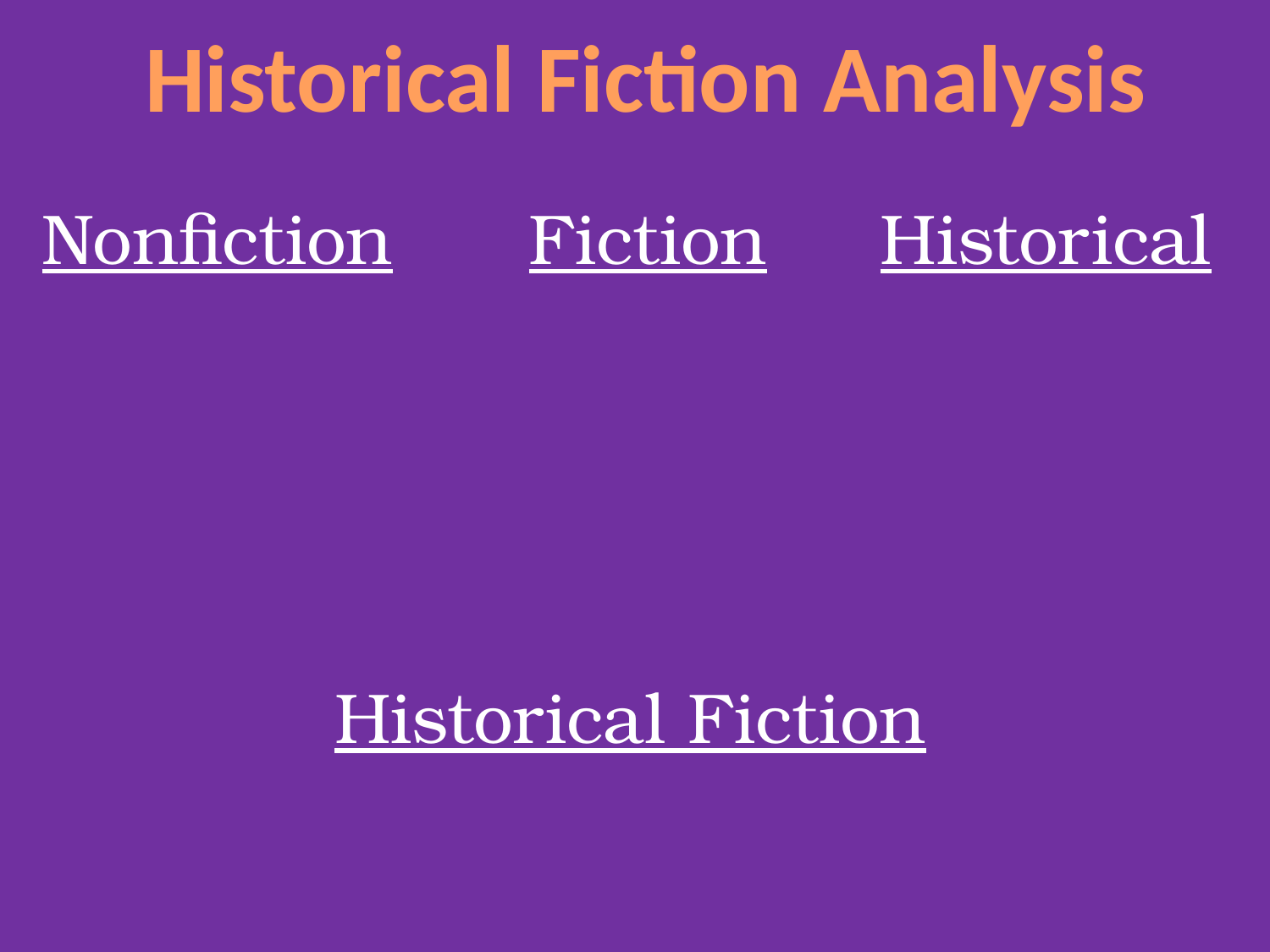

Historical Fiction Analysis
Nonfiction      Fiction     Historical
Historical Fiction